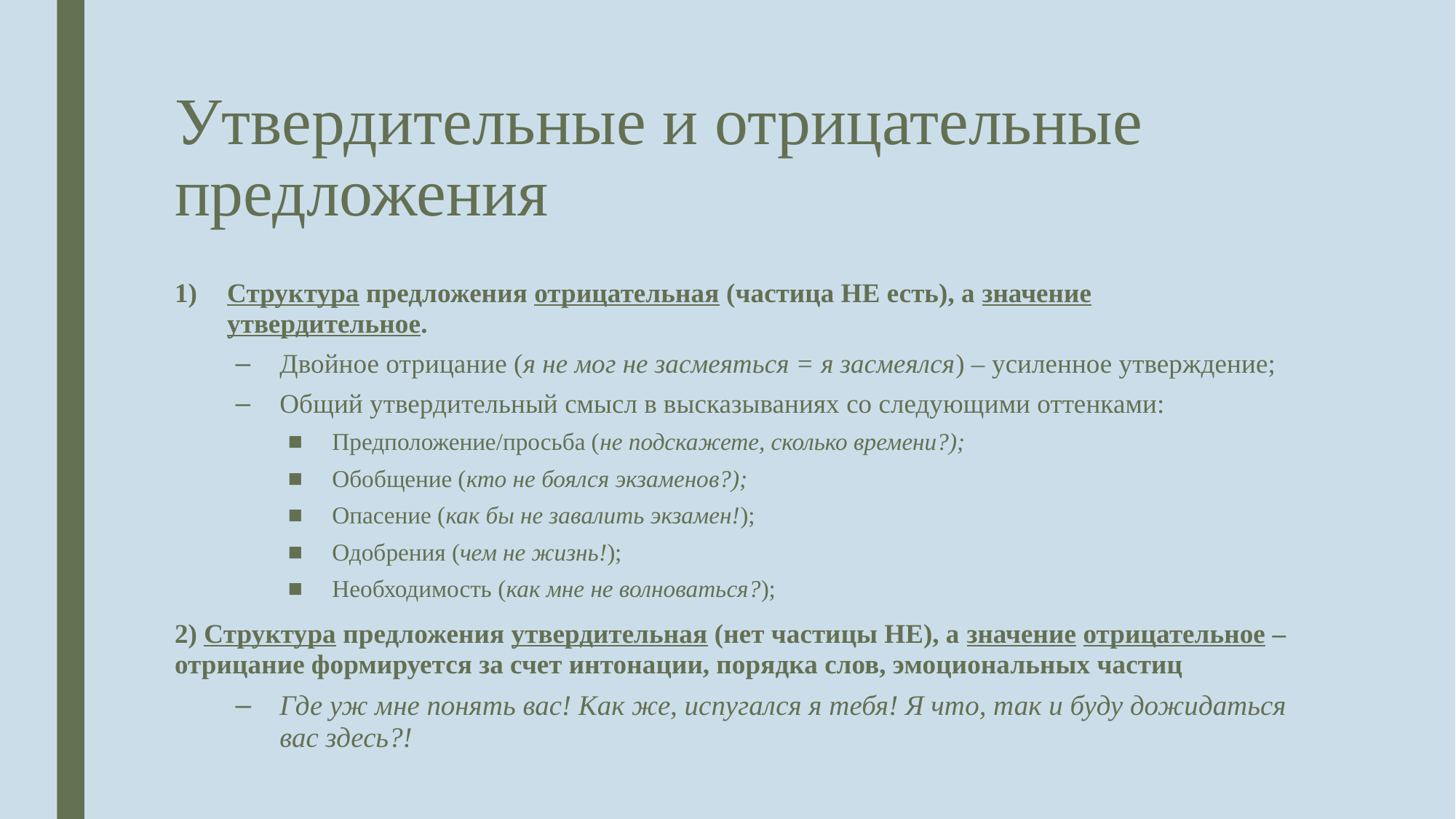

# Утвердительные и отрицательные предложения
Структура предложения отрицательная (частица НЕ есть), а значение утвердительное.
Двойное отрицание (я не мог не засмеяться = я засмеялся) – усиленное утверждение;
Общий утвердительный смысл в высказываниях со следующими оттенками:
Предположение/просьба (не подскажете, сколько времени?);
Обобщение (кто не боялся экзаменов?);
Опасение (как бы не завалить экзамен!);
Одобрения (чем не жизнь!);
Необходимость (как мне не волноваться?);
2) Структура предложения утвердительная (нет частицы НЕ), а значение отрицательное – отрицание формируется за счет интонации, порядка слов, эмоциональных частиц
Где уж мне понять вас! Как же, испугался я тебя! Я что, так и буду дожидаться вас здесь?!